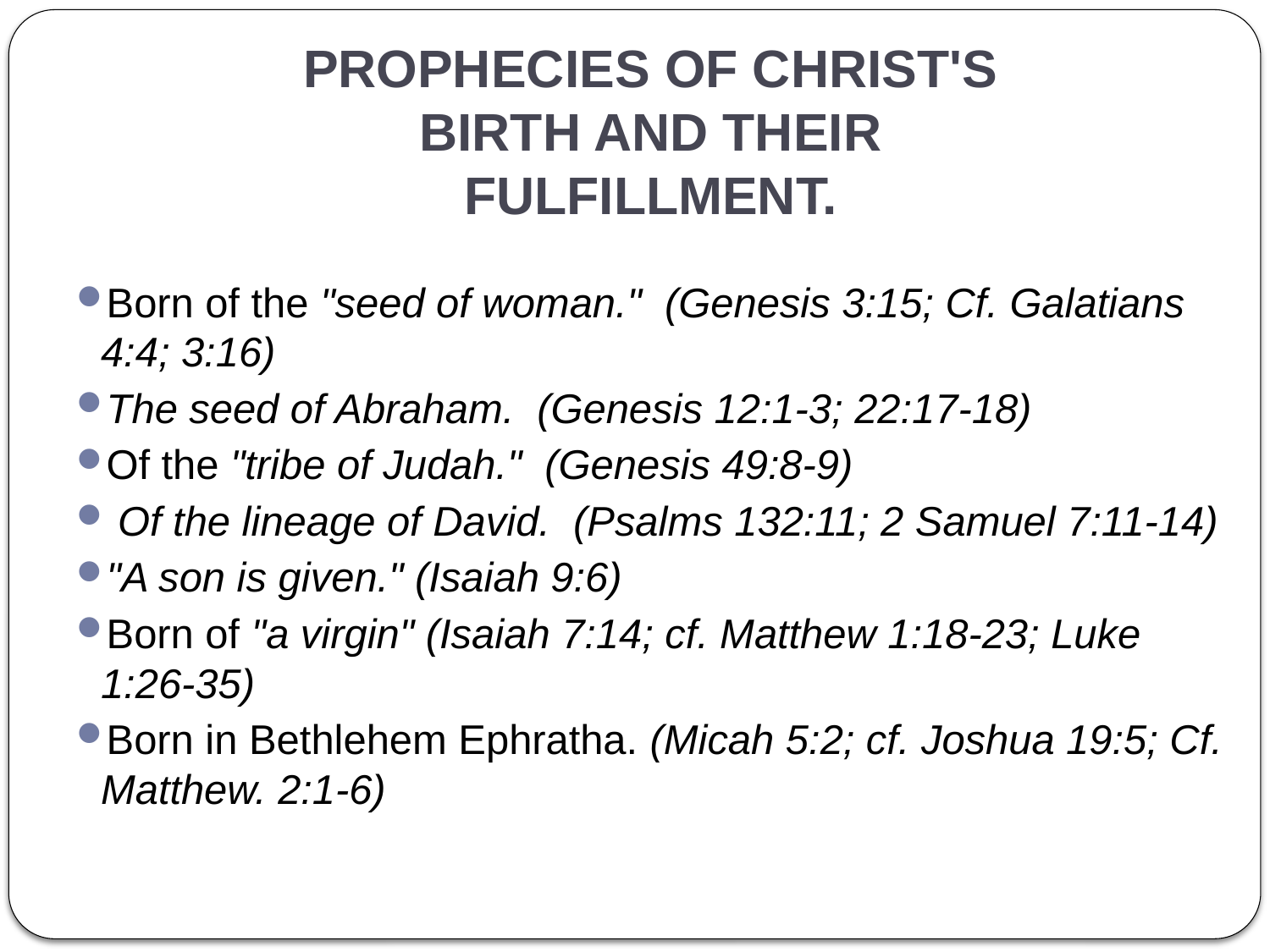

# PROPHECIES OF CHRIST'S BIRTH AND THEIR FULFILLMENT.
Born of the "seed of woman."  (Genesis 3:15; Cf. Galatians 4:4; 3:16)
The seed of Abraham.  (Genesis 12:1-3; 22:17-18)
Of the "tribe of Judah."  (Genesis 49:8-9)
 Of the lineage of David.  (Psalms 132:11; 2 Samuel 7:11-14)
"A son is given." (Isaiah 9:6)
Born of "a virgin" (Isaiah 7:14; cf. Matthew 1:18-23; Luke 1:26-35)
Born in Bethlehem Ephratha. (Micah 5:2; cf. Joshua 19:5; Cf. Matthew. 2:1-6)